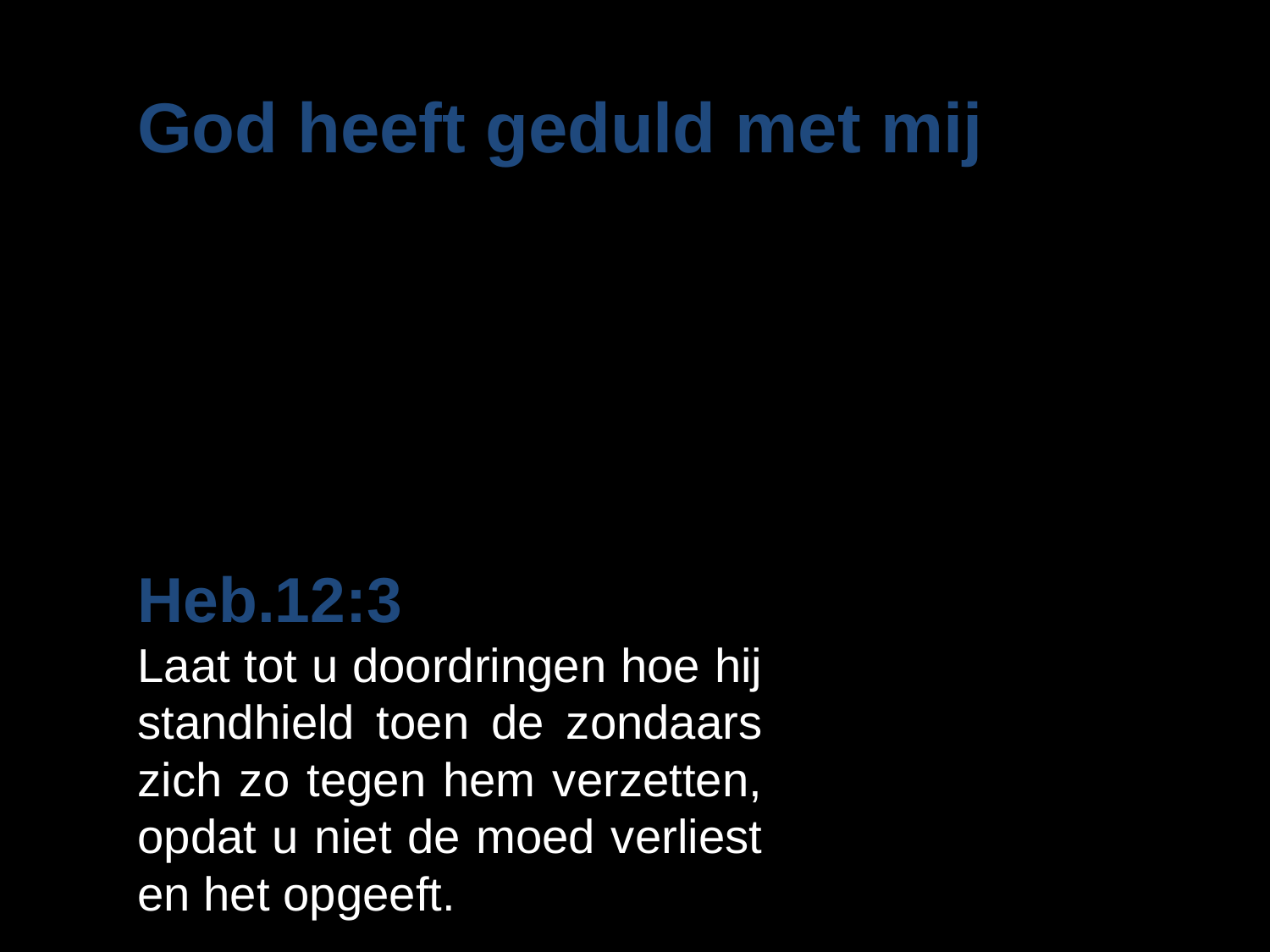

God heeft geduld met mij

			Heb.12:3
Laat tot u doordringen hoe hij standhield toen de zondaars zich zo tegen hem verzetten, opdat u niet de moed verliest en het opgeeft.